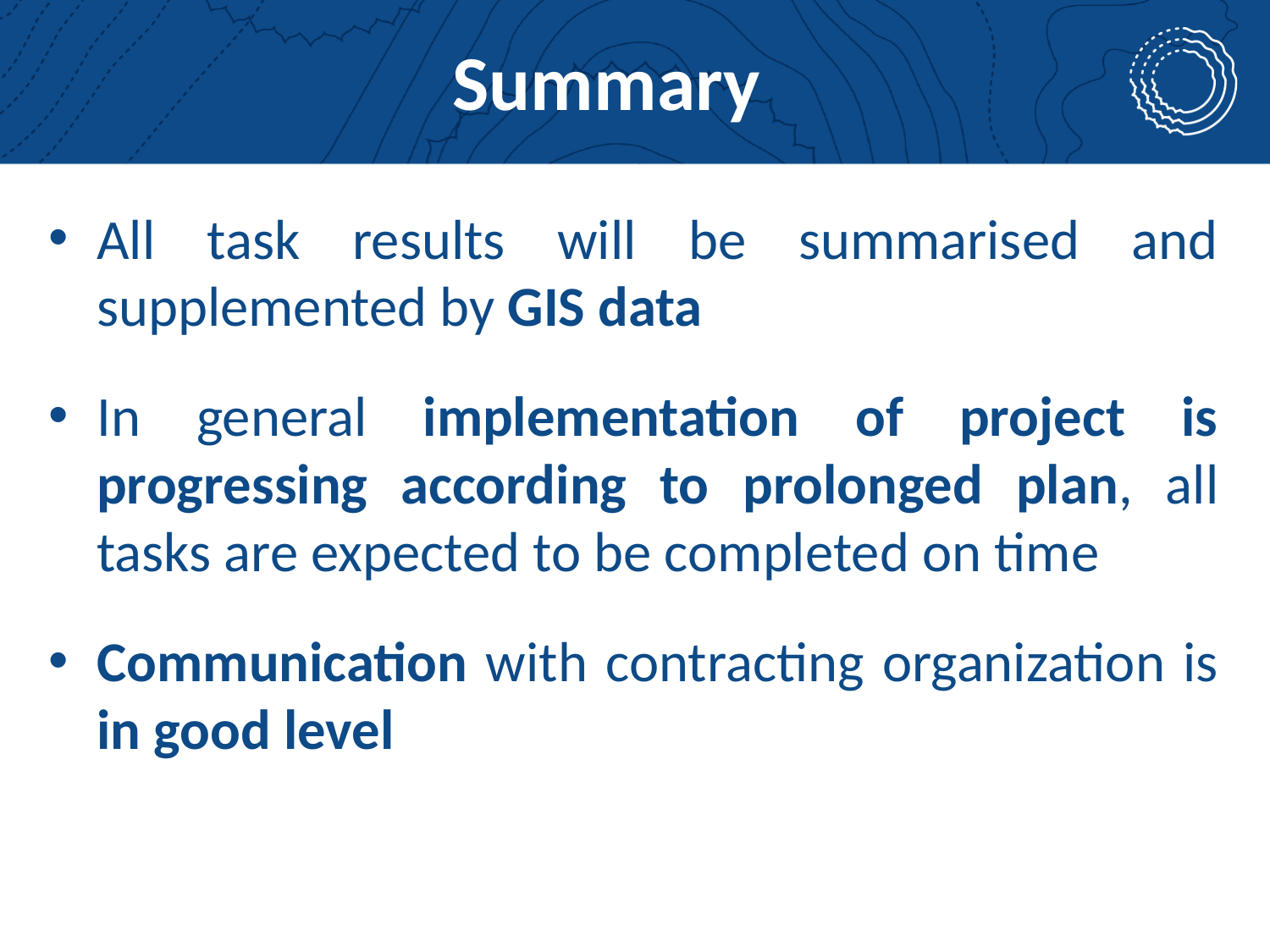

# Summary
All task results will be summarised and supplemented by GIS data
In general implementation of project is progressing according to prolonged plan, all tasks are expected to be completed on time
Communication with contracting organization is in good level